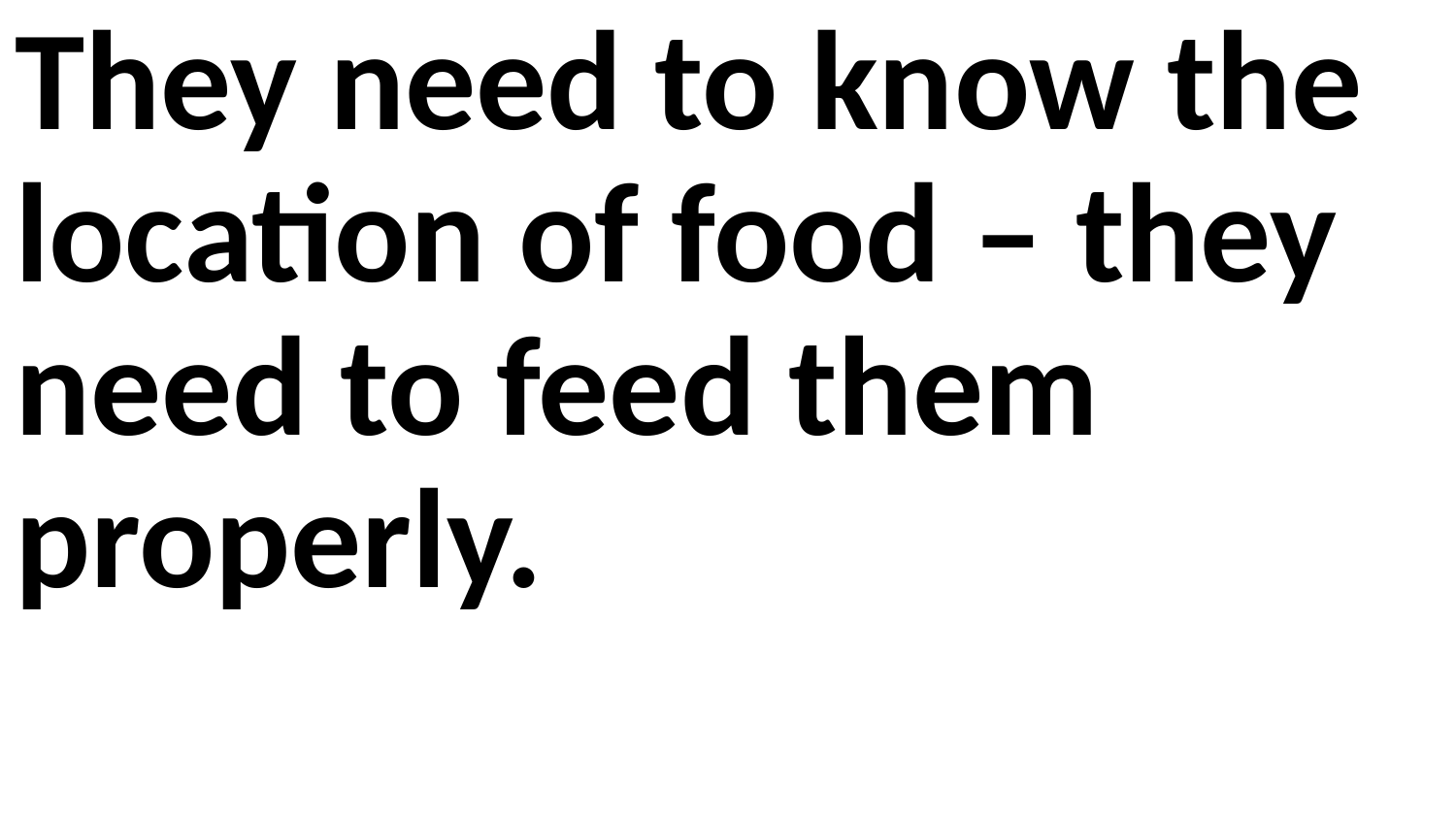

They need to know the location of food – they need to feed them properly.